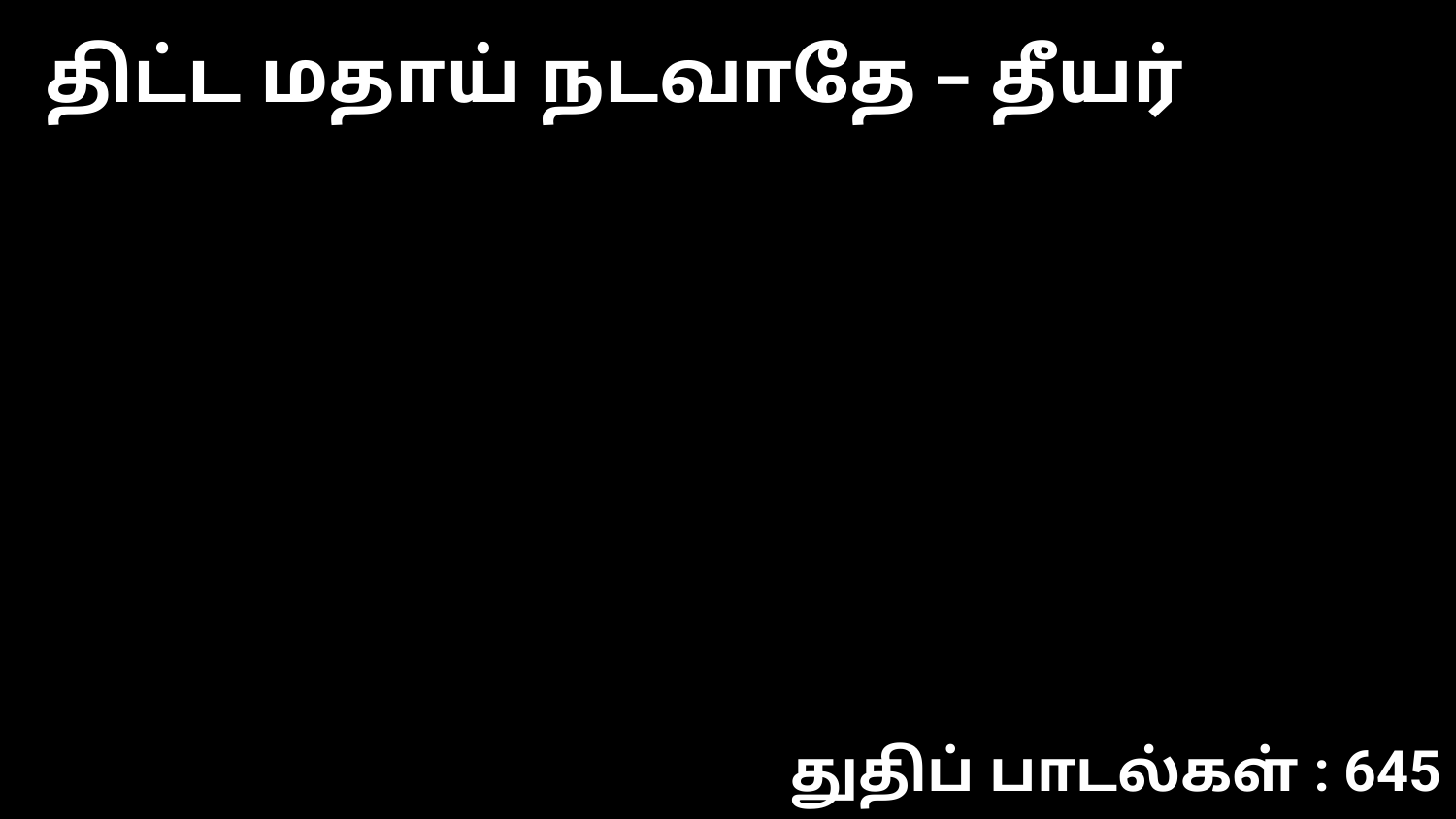

திட்ட மதாய் நடவாதே – தீயர்
துதிப் பாடல்கள் : 645